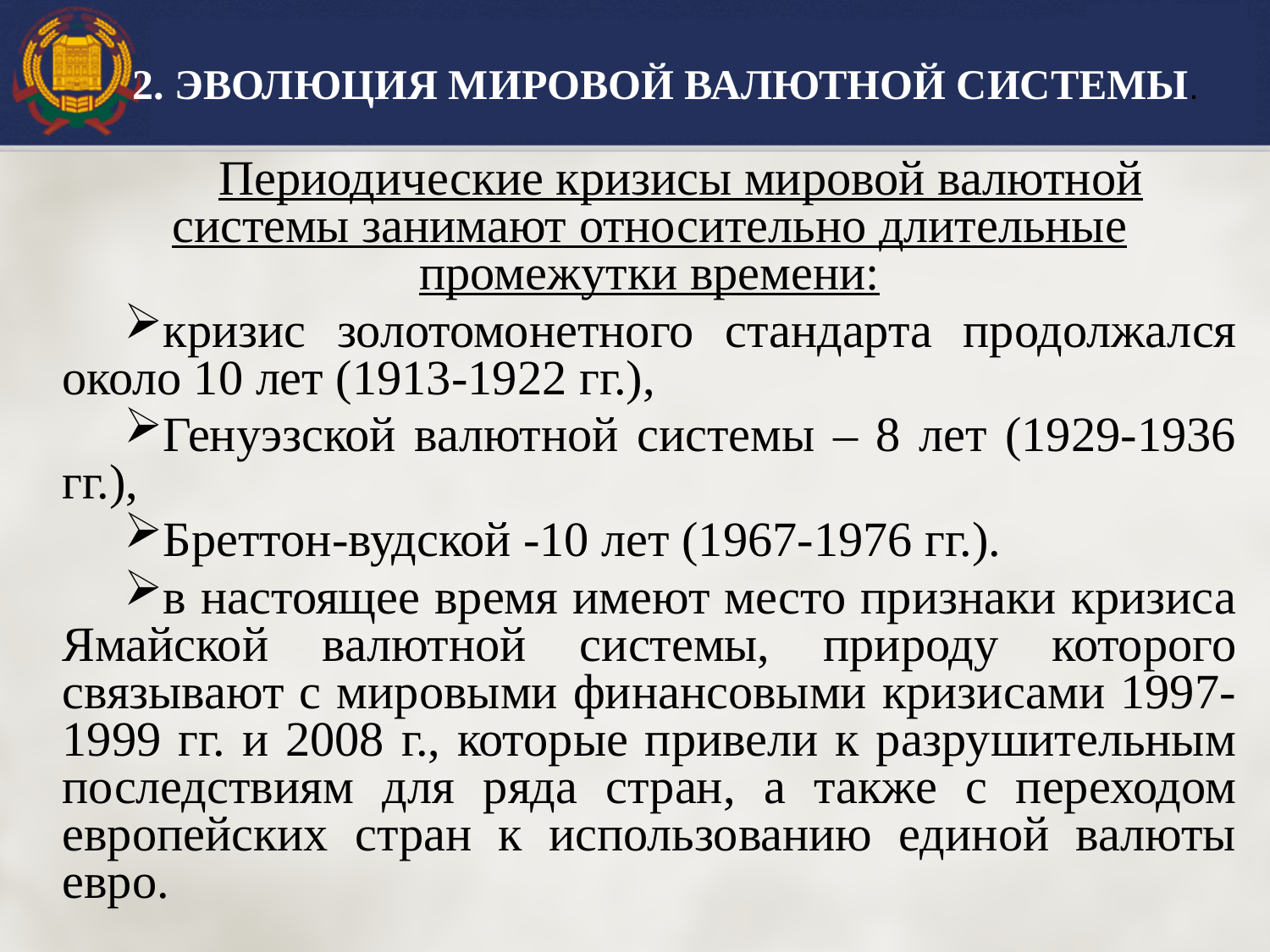

2. ЭВОЛЮЦИЯ МИРОВОЙ ВАЛЮТНОЙ СИСТЕМЫ.

Периодические кризисы мировой валютной системы занимают относительно длительные промежутки времени:
кризис золотомонетного стандарта продолжался около 10 лет (1913-1922 гг.),
Генуэзской валютной системы – 8 лет (1929-1936 гг.),
Бреттон-вудской -10 лет (1967-1976 гг.).
в настоящее время имеют место признаки кризиса Ямайской валютной системы, природу которого связывают с мировыми финансовыми кризисами 1997-1999 гг. и 2008 г., которые привели к разрушительным последствиям для ряда стран, а также с переходом европейских стран к использованию единой валюты евро.